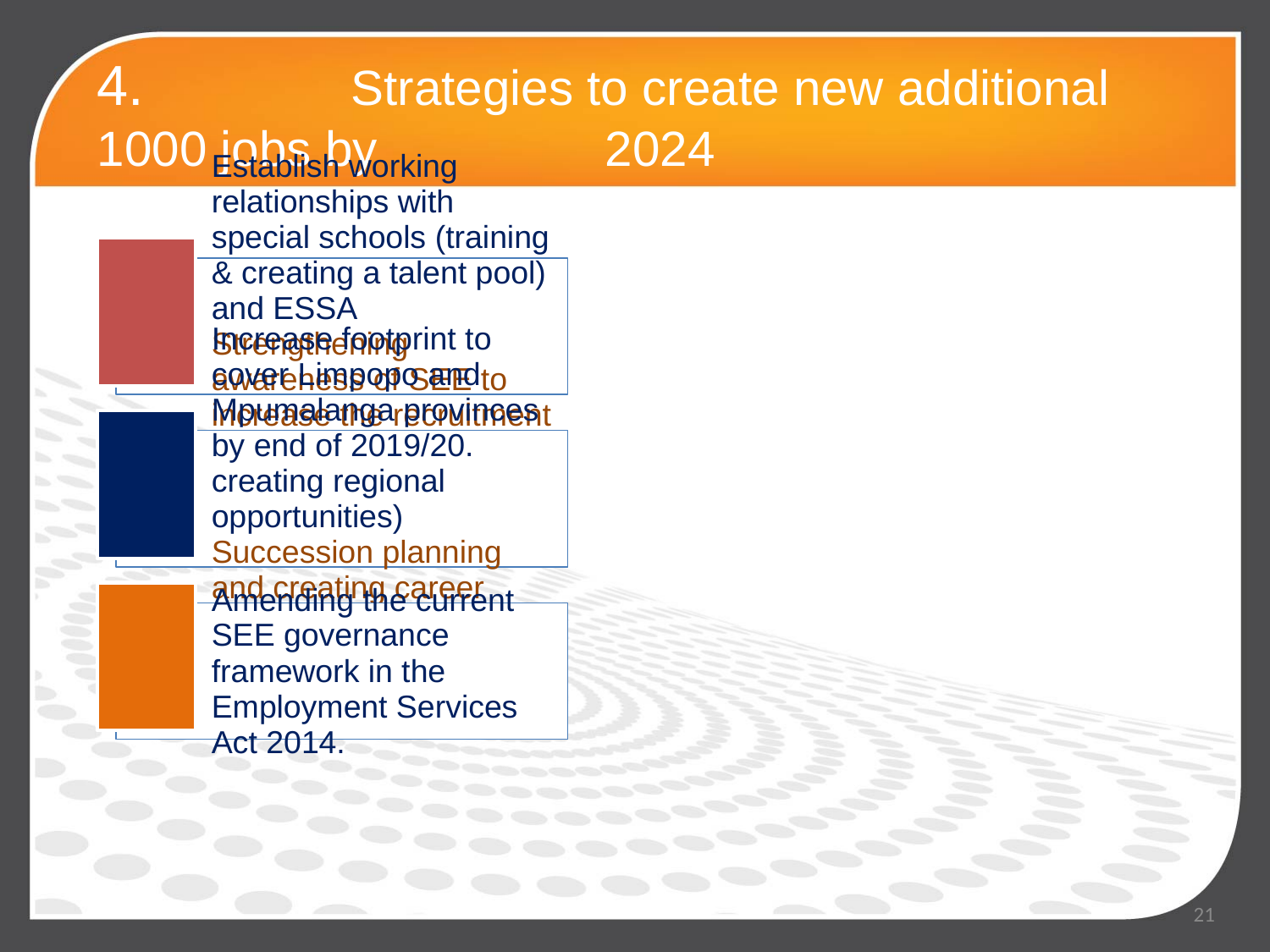

# 4.		Strategies to create new additional 1000 jobs by 		2024

Preferential supplier status and political will in favour of the organisation
21